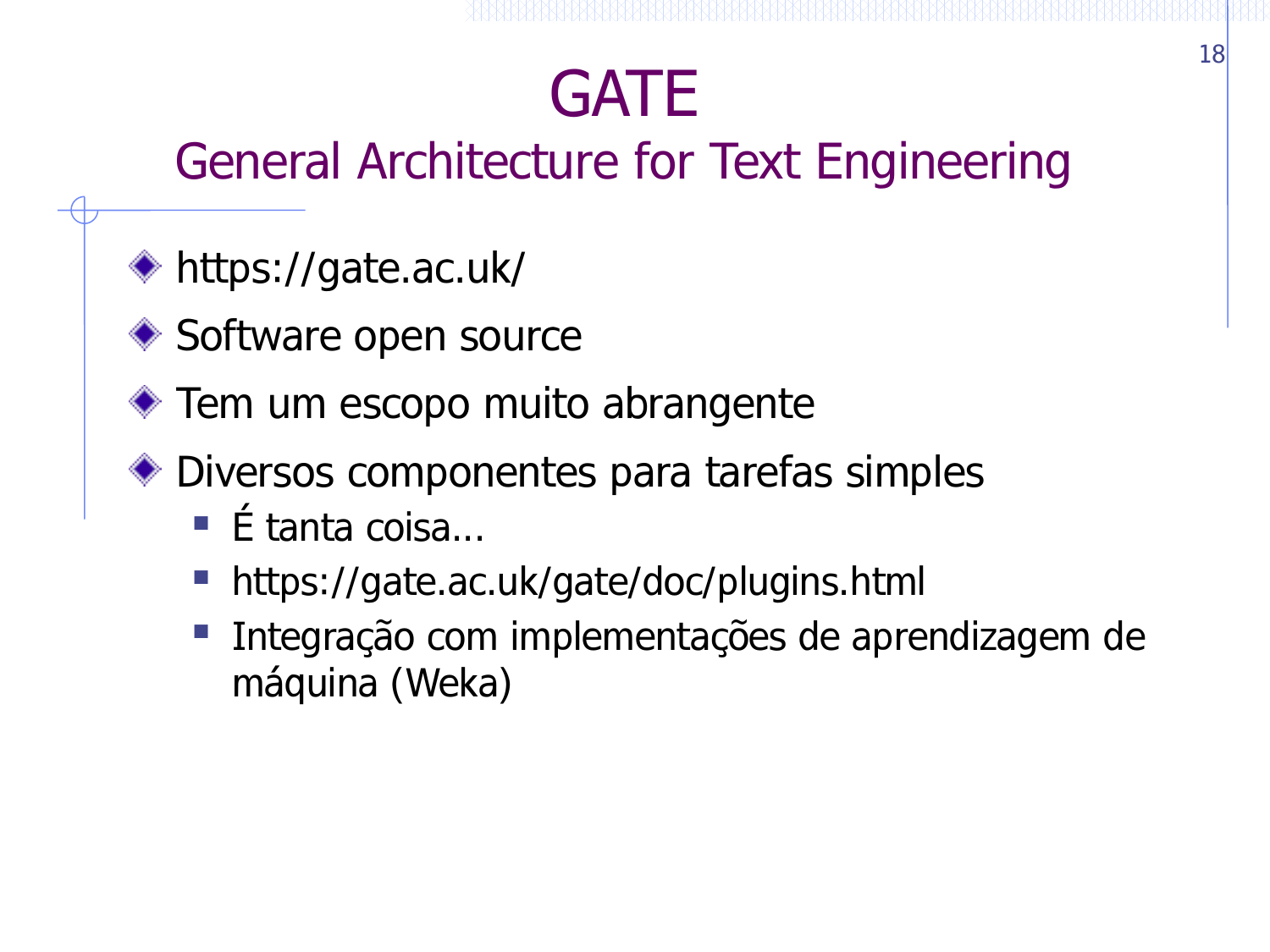

18
# GATE General Architecture for Text Engineering
https://gate.ac.uk/
Software open source
Tem um escopo muito abrangente
Diversos componentes para tarefas simples
É tanta coisa...
https://gate.ac.uk/gate/doc/plugins.html
Integração com implementações de aprendizagem de máquina (Weka)